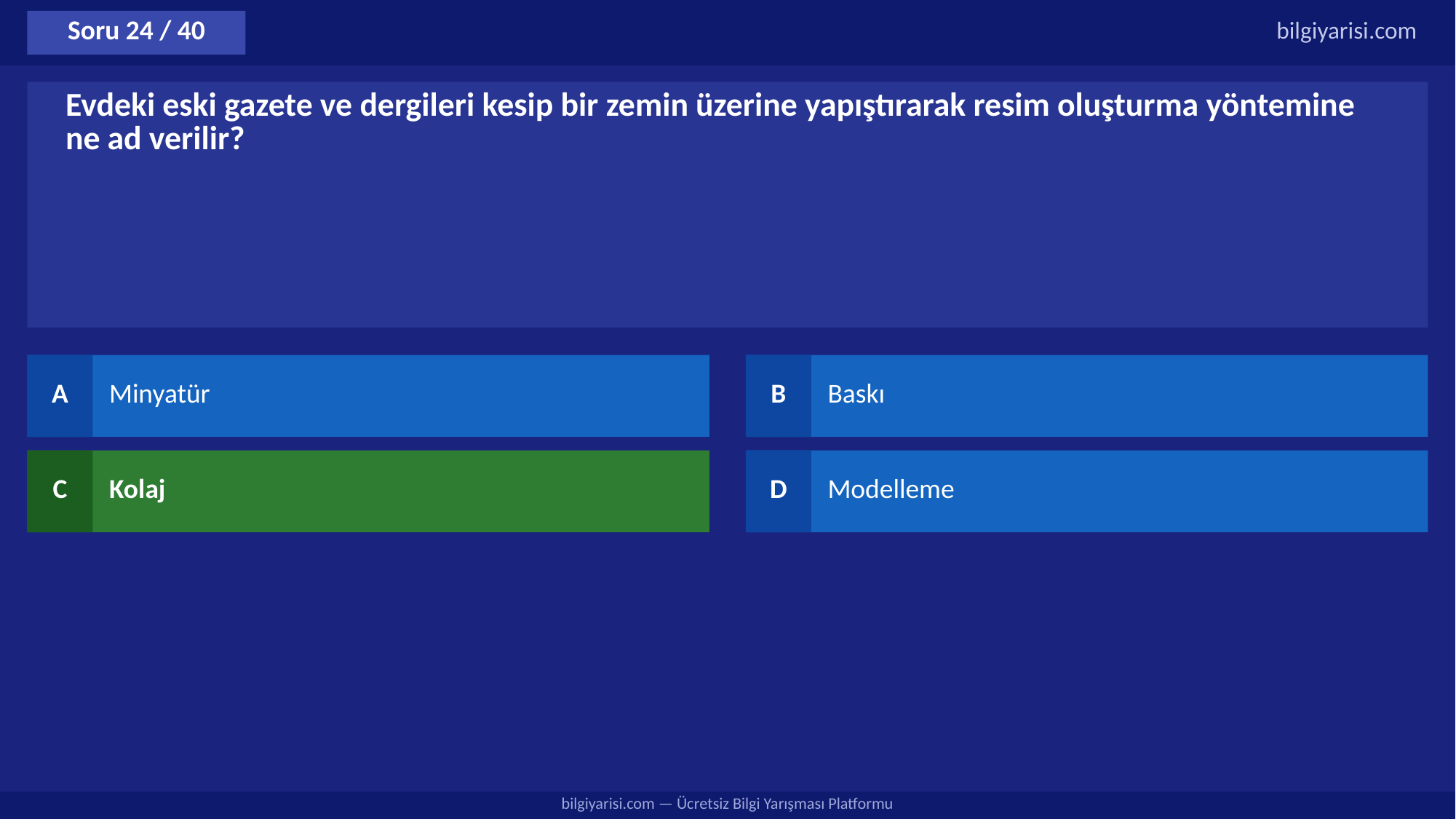

Soru 24 / 40
bilgiyarisi.com

Evdeki eski gazete ve dergileri kesip bir zemin üzerine yapıştırarak resim oluşturma yöntemine ne ad verilir?

A
Minyatür

B
Baskı

C
Kolaj

D
Modelleme
bilgiyarisi.com — Ücretsiz Bilgi Yarışması Platformu